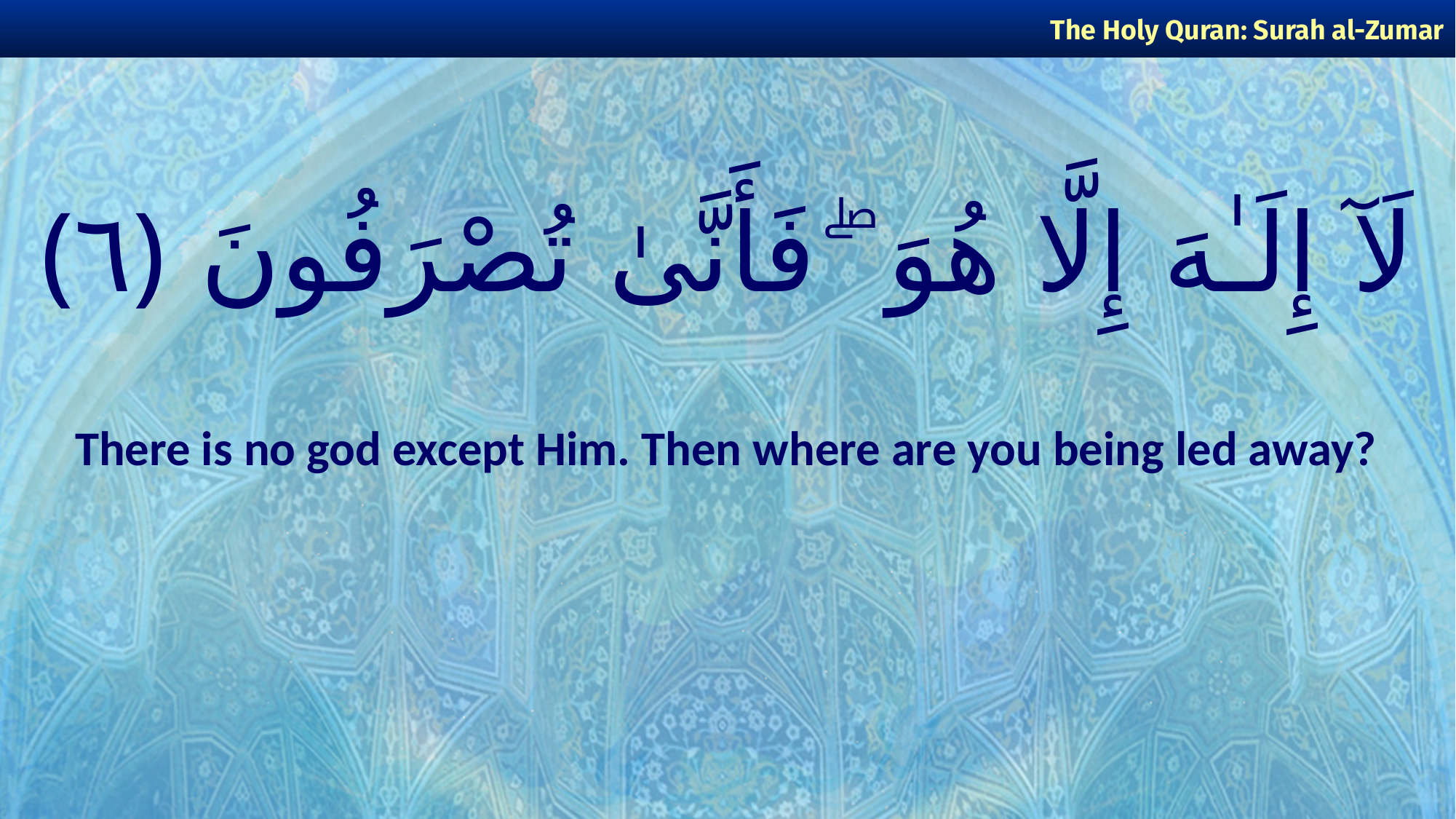

The Holy Quran: Surah al-Zumar
# لَآ إِلَـٰهَ إِلَّا هُوَ ۖ فَأَنَّىٰ تُصْرَفُونَ ﴿٦﴾
There is no god except Him. Then where are you being led away?